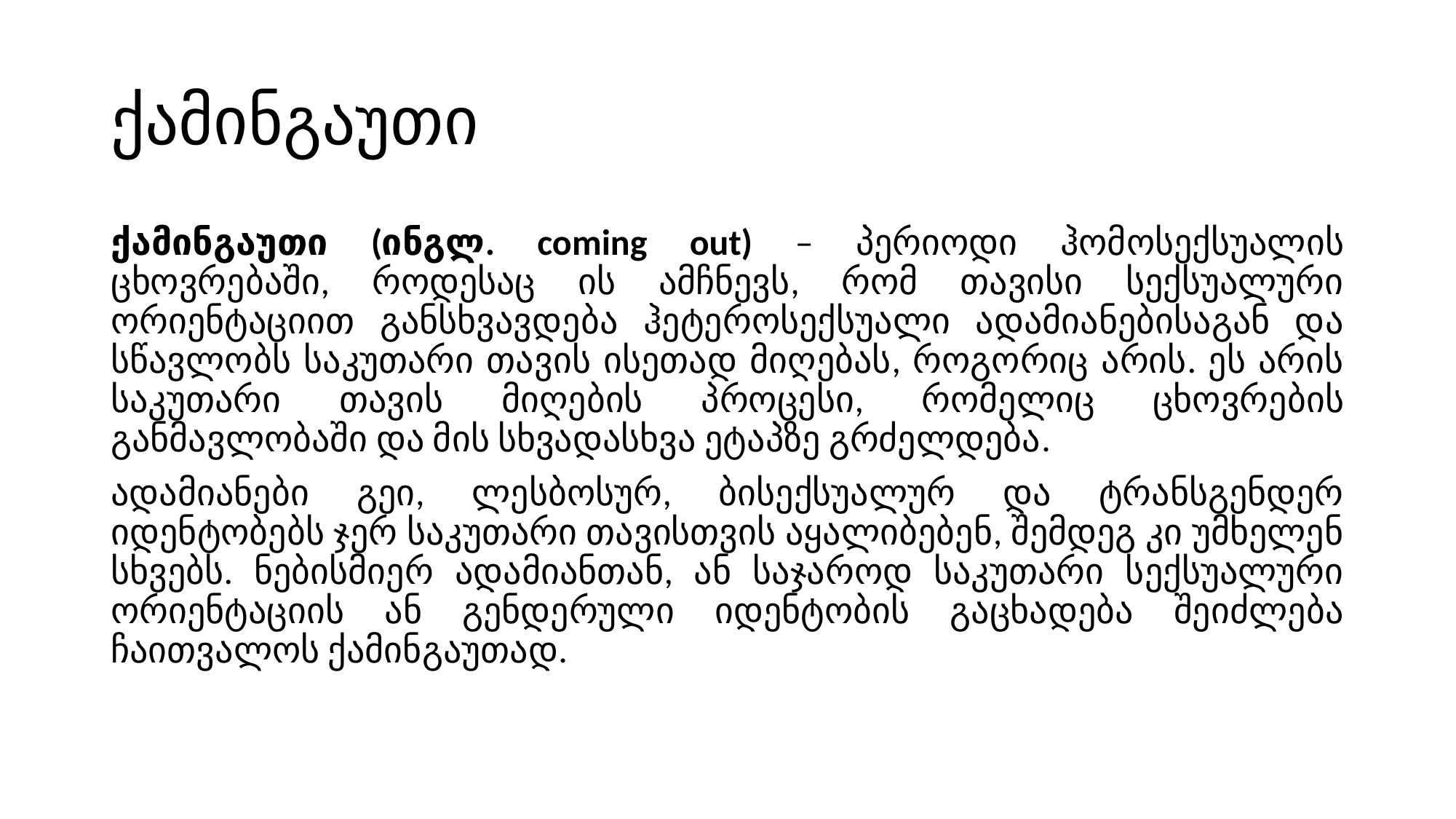

# ქამინგაუთი
ქამინგაუთი (ინგლ. coming out) – პერიოდი ჰომოსექსუალის ცხოვრებაში, როდესაც ის ამჩნევს, რომ თავისი სექსუალური ორიენტაციით განსხვავდება ჰეტეროსექსუალი ადამიანებისაგან და სწავლობს საკუთარი თავის ისეთად მიღებას, როგორიც არის. ეს არის საკუთარი თავის მიღების პროცესი, რომელიც ცხოვრების განმავლობაში და მის სხვადასხვა ეტაპზე გრძელდება.
ადამიანები გეი, ლესბოსურ, ბისექსუალურ და ტრანსგენდერ იდენტობებს ჯერ საკუთარი თავისთვის აყალიბებენ, შემდეგ კი უმხელენ სხვებს. ნებისმიერ ადამიანთან, ან საჯაროდ საკუთარი სექსუალური ორიენტაციის ან გენდერული იდენტობის გაცხადება შეიძლება ჩაითვალოს ქამინგაუთად.